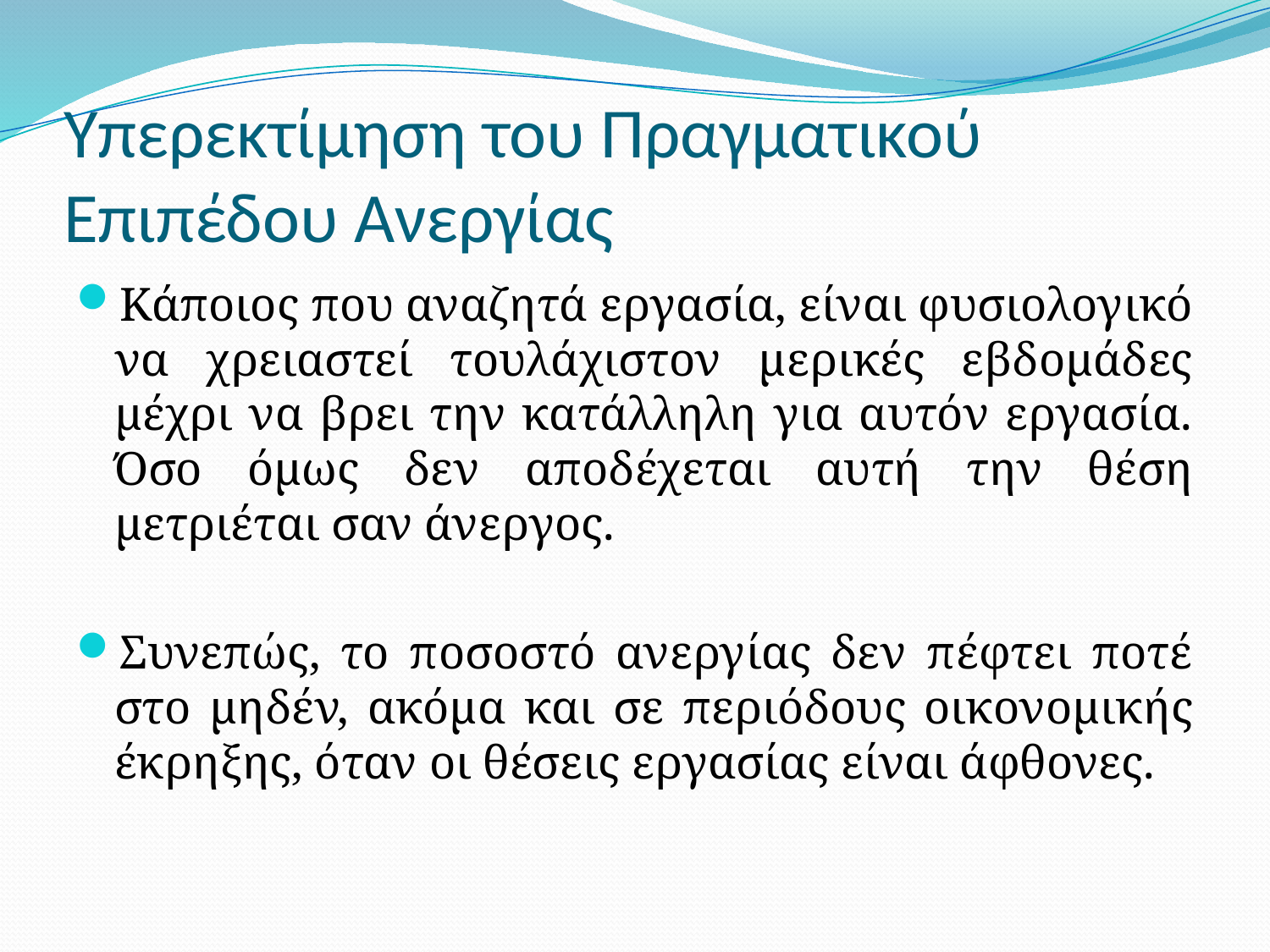

# Υπερεκτίμηση του Πραγματικού Επιπέδου Ανεργίας
Κάποιος που αναζητά εργασία, είναι φυσιολογικό να χρειαστεί τουλάχιστον μερικές εβδομάδες μέχρι να βρει την κατάλληλη για αυτόν εργασία. Όσο όμως δεν αποδέχεται αυτή την θέση μετριέται σαν άνεργος.

Συνεπώς, το ποσοστό ανεργίας δεν πέφτει ποτέ στο μηδέν, ακόμα και σε περιόδους οικονομικής έκρηξης, όταν οι θέσεις εργασίας είναι άφθονες.